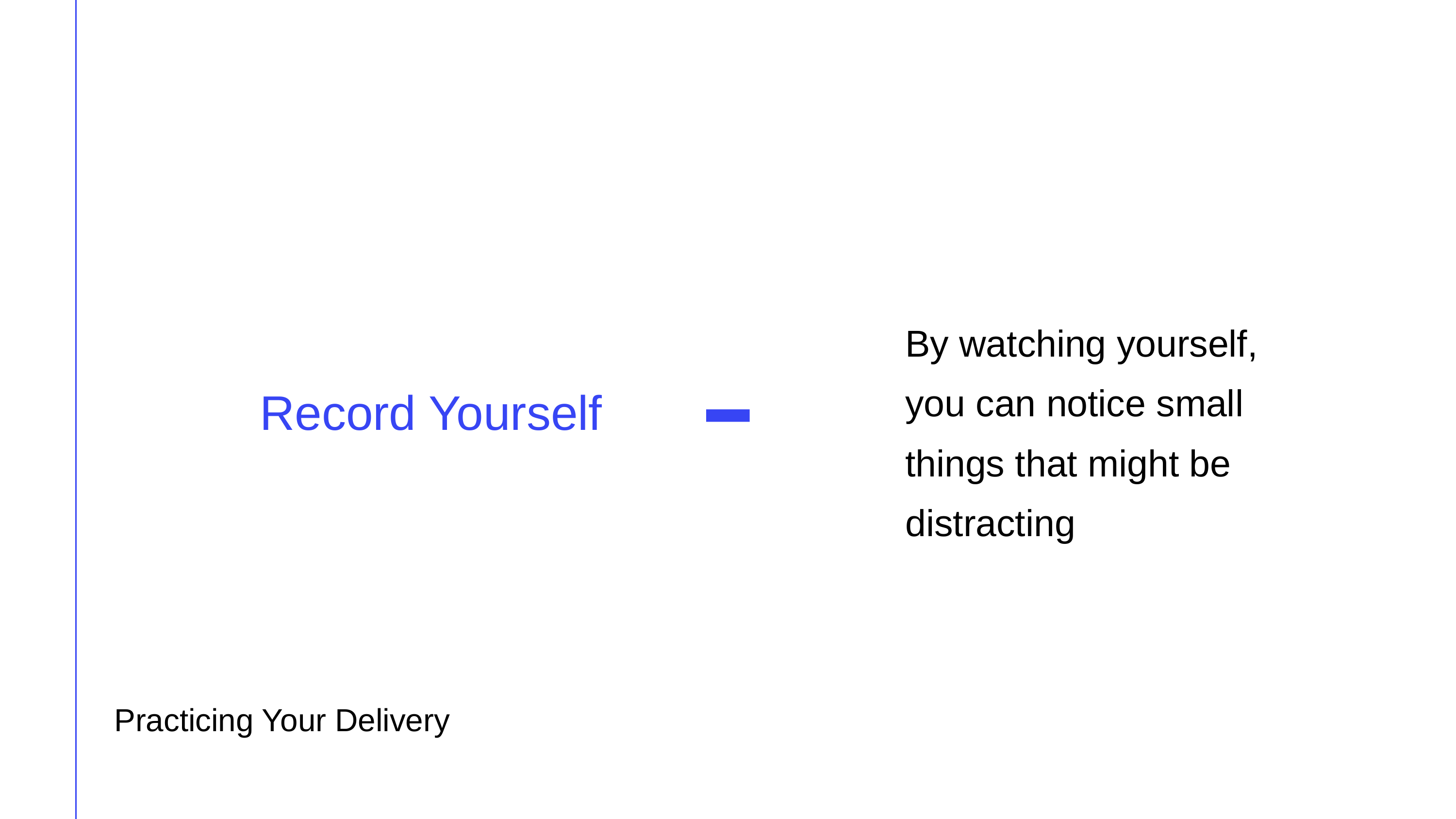

By watching yourself, you can notice small things that might be distracting
Record Yourself

Practicing Your Delivery